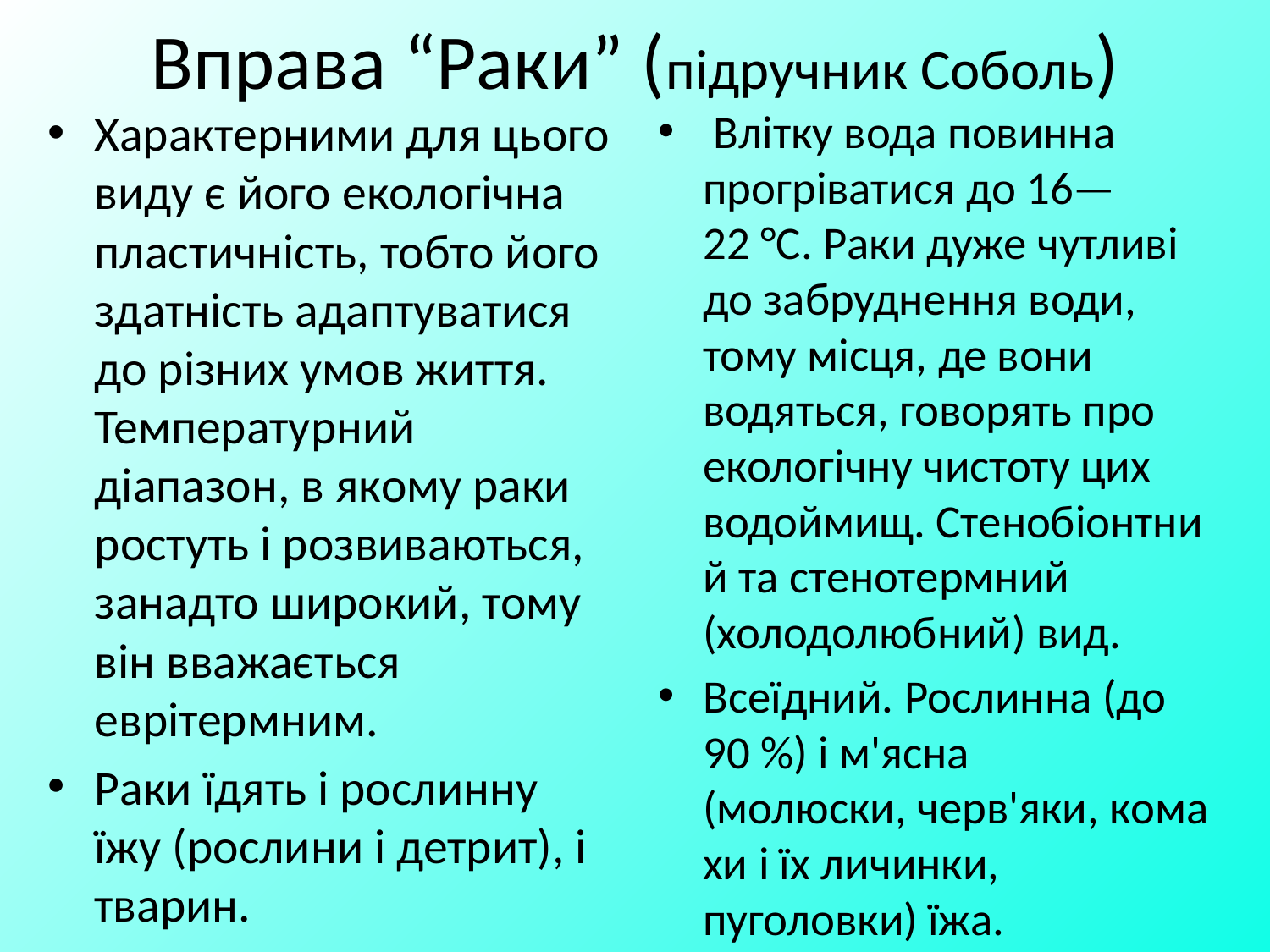

# Вправа “Раки” (підручник Соболь)
Характерними для цього виду є його екологічна пластичність, тобто його здатність адаптуватися до різних умов життя. Температурний діапазон, в якому раки ростуть і розвиваються, занадто широкий, тому він вважається еврітермним.
Раки їдять і рослинну їжу (рослини і детрит), і тварин.
 Влітку вода повинна прогріватися до 16—22 °C. Раки дуже чутливі до забруднення води, тому місця, де вони водяться, говорять про екологічну чистоту цих водоймищ. Стенобіонтний та стенотермний (холодолюбний) вид.
Всеїдний. Рослинна (до 90 %) і м'ясна (молюски, черв'яки, комахи і їх личинки, пуголовки) їжа.